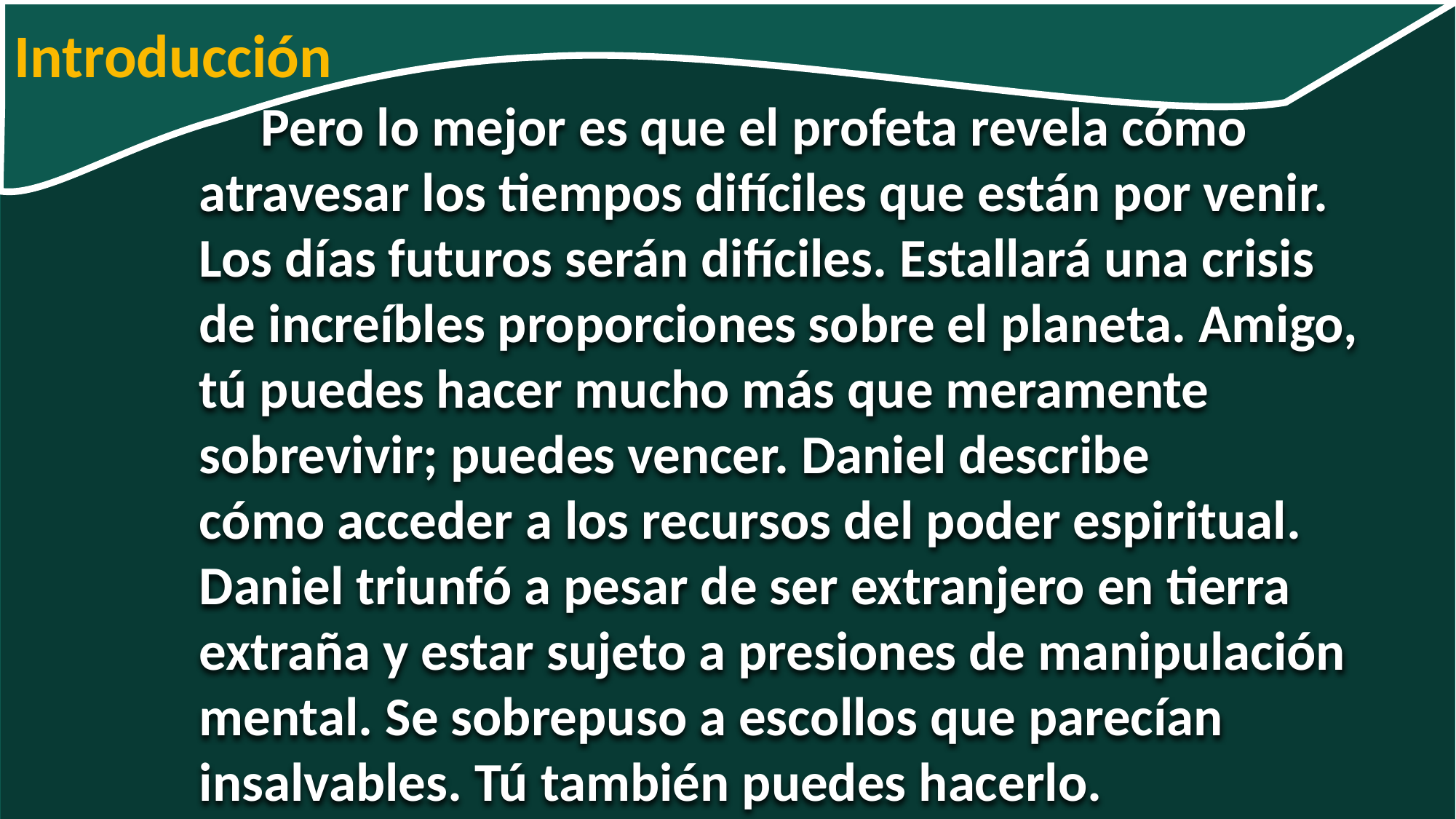

Introducción
     Pero lo mejor es que el profeta revela cómo atravesar los tiempos difíciles que están por venir. Los días futuros serán difíciles. Estallará una crisis de increíbles proporciones sobre el planeta. Amigo, tú puedes hacer mucho más que meramente sobrevivir; puedes vencer. Daniel describe
cómo acceder a los recursos del poder espiritual. Daniel triunfó a pesar de ser extranjero en tierra extraña y estar sujeto a presiones de manipulación mental. Se sobrepuso a escollos que parecían insalvables. Tú también puedes hacerlo.